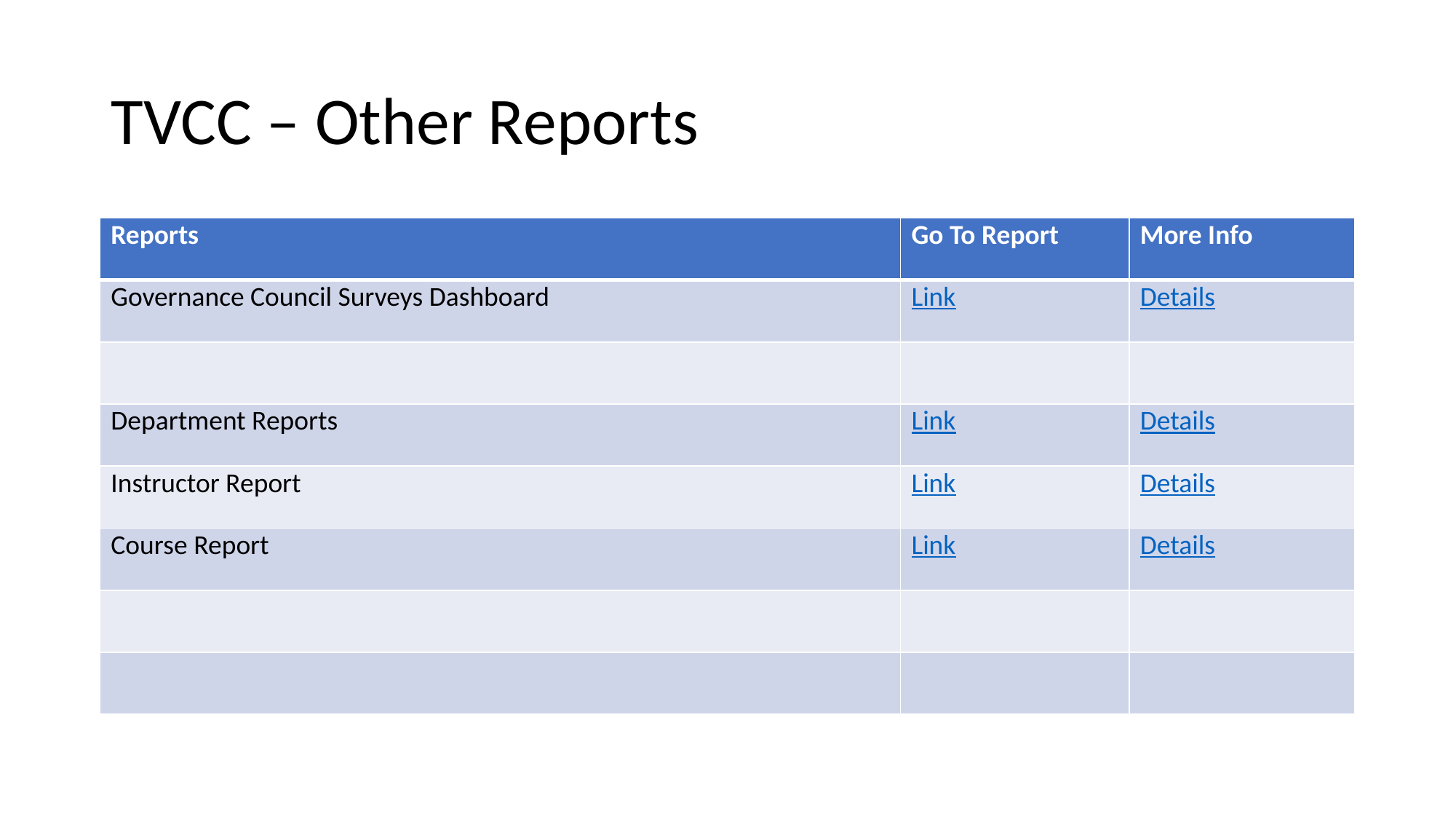

# TVCC – Other Reports
| Reports | Go To Report | More Info |
| --- | --- | --- |
| Governance Council Surveys Dashboard | Link | Details |
|  |  |  |
| Department Reports | Link | Details |
| Instructor Report | Link | Details |
| Course Report | Link | Details |
|  |  |  |
|  |  |  |